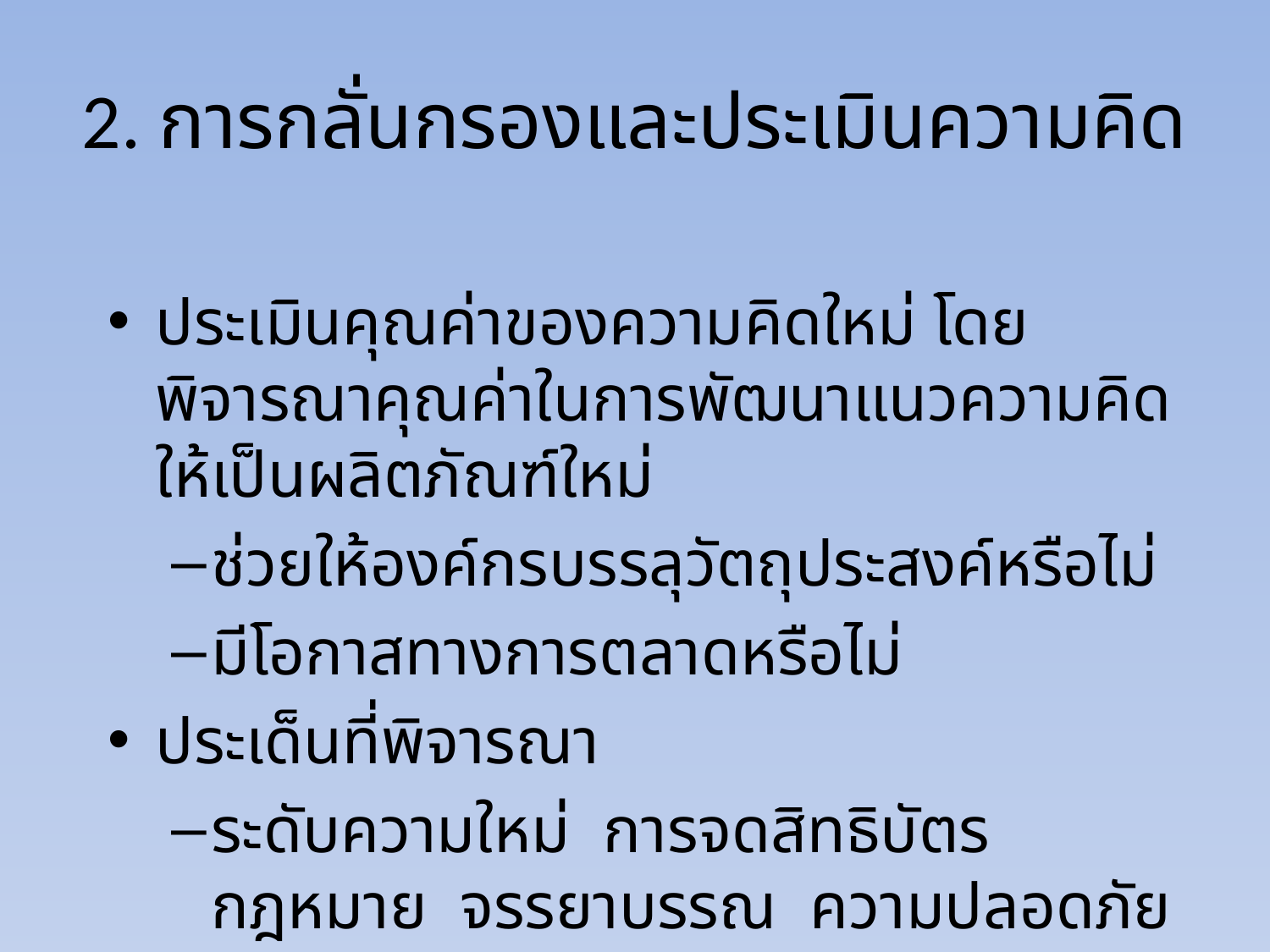

# 2. การกลั่นกรองและประเมินความคิด
ประเมินคุณค่าของความคิดใหม่ โดยพิจารณาคุณค่าในการพัฒนาแนวความคิดให้เป็นผลิตภัณฑ์ใหม่
ช่วยให้องค์กรบรรลุวัตถุประสงค์หรือไม่
มีโอกาสทางการตลาดหรือไม่
ประเด็นที่พิจารณา
ระดับความใหม่  การจดสิทธิบัตร  กฎหมาย  จรรยาบรรณ  ความปลอดภัย ฯลฯ